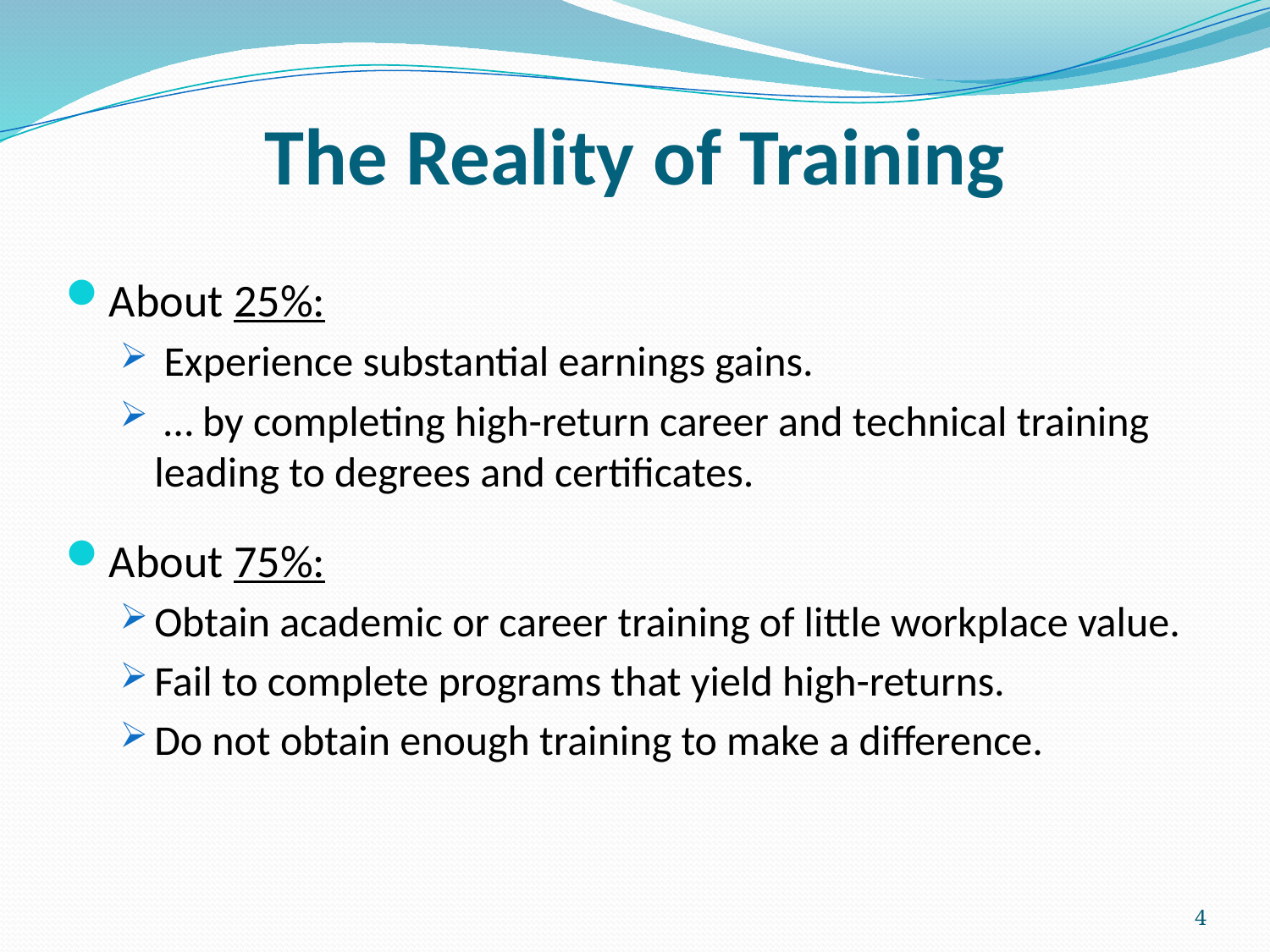

# The Reality of Training
About 25%:
 Experience substantial earnings gains.
 … by completing high-return career and technical training leading to degrees and certificates.

About 75%:
Obtain academic or career training of little workplace value.
Fail to complete programs that yield high-returns.
Do not obtain enough training to make a difference.

4